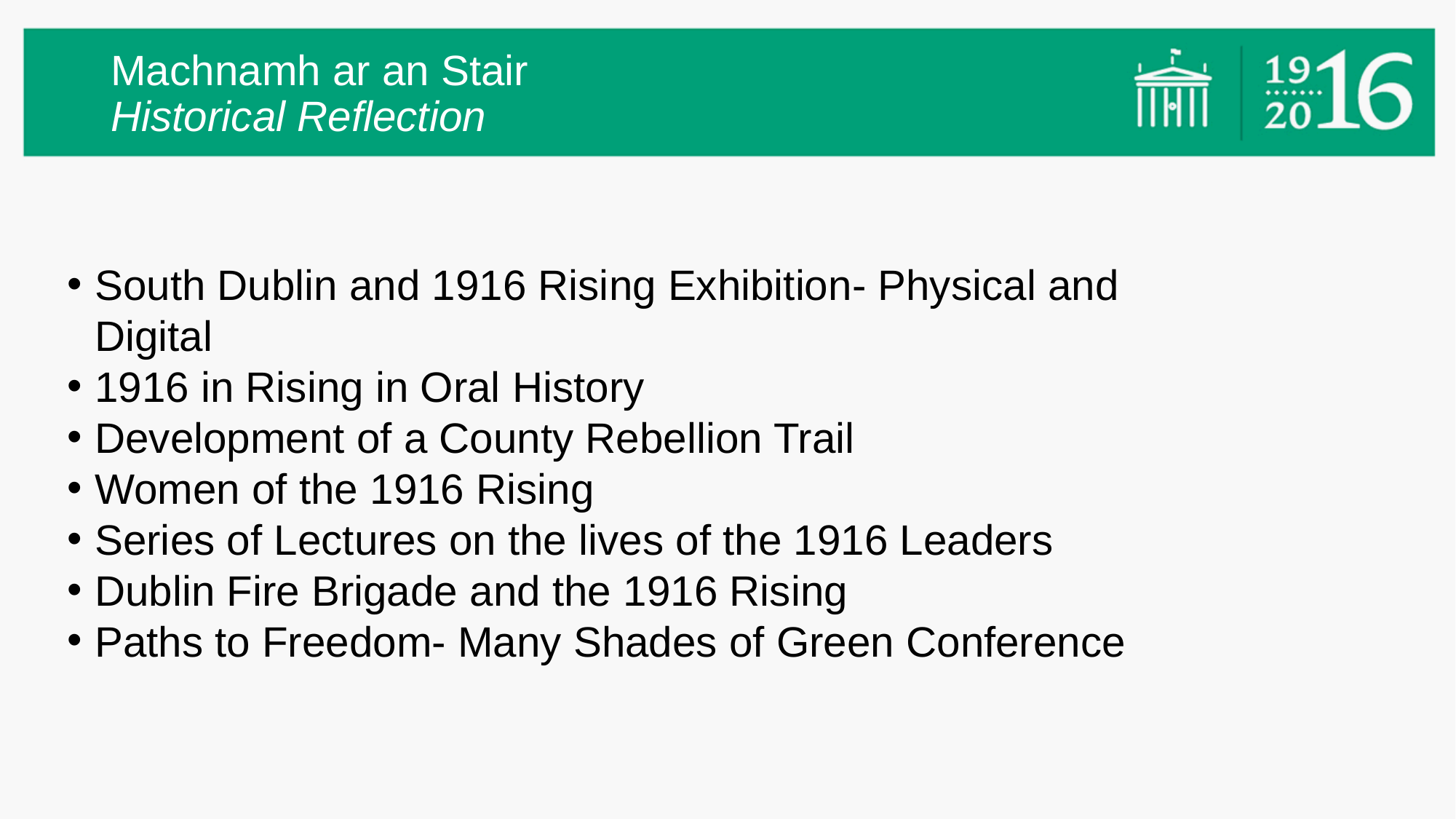

# Machnamh ar an Stair Historical Reflection
South Dublin and 1916 Rising Exhibition- Physical and Digital
1916 in Rising in Oral History
Development of a County Rebellion Trail
Women of the 1916 Rising
Series of Lectures on the lives of the 1916 Leaders
Dublin Fire Brigade and the 1916 Rising
Paths to Freedom- Many Shades of Green Conference